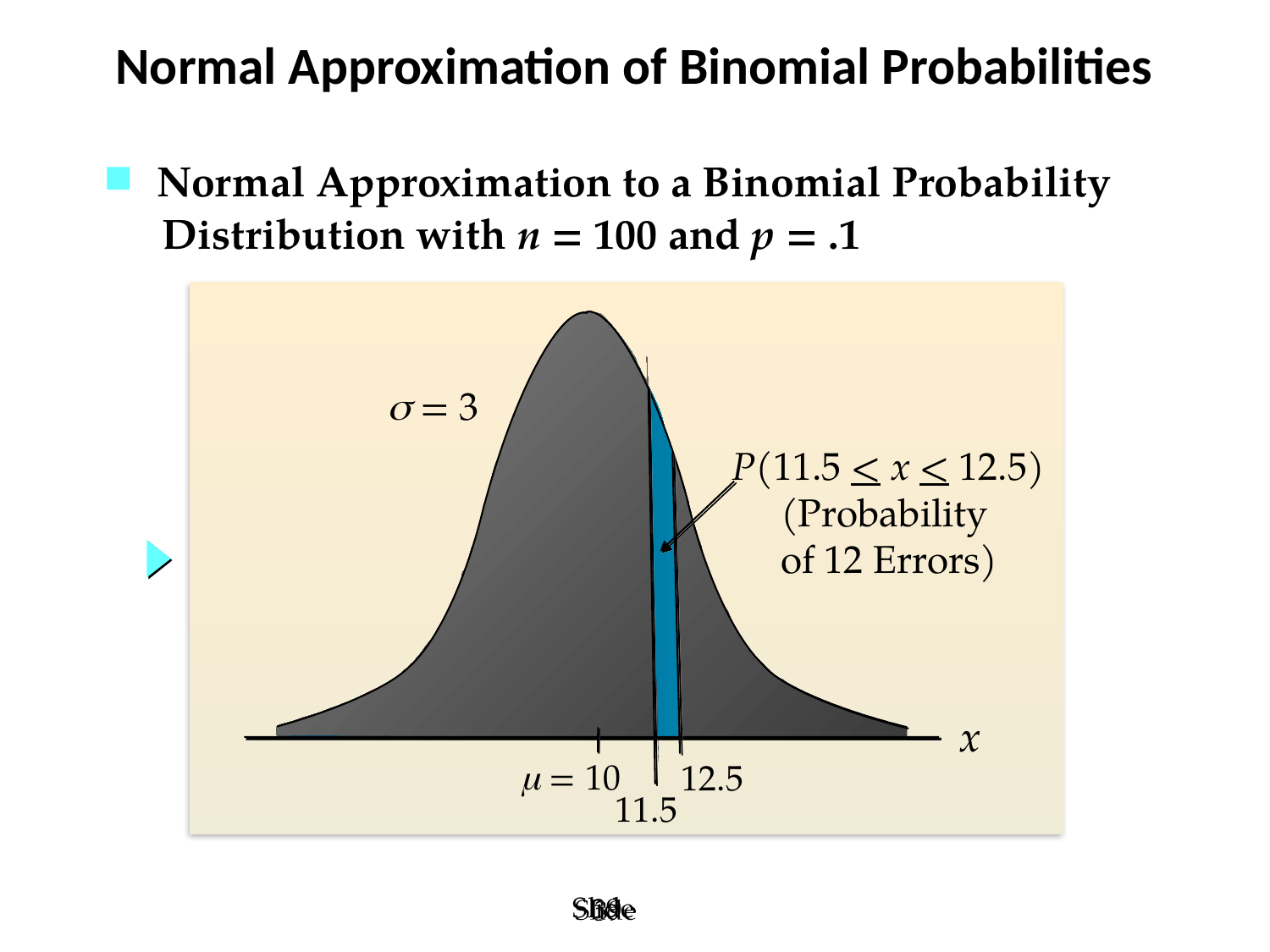

Normal Approximation of Binomial Probabilities
Normal Approximation to a Binomial Probability
     Distribution with n = 100 and p = .1

σ = 3

P(11.5 < x < 12.5)
     (Probability
     of 12 Errors)

x

μ = 10
12.5

11.5